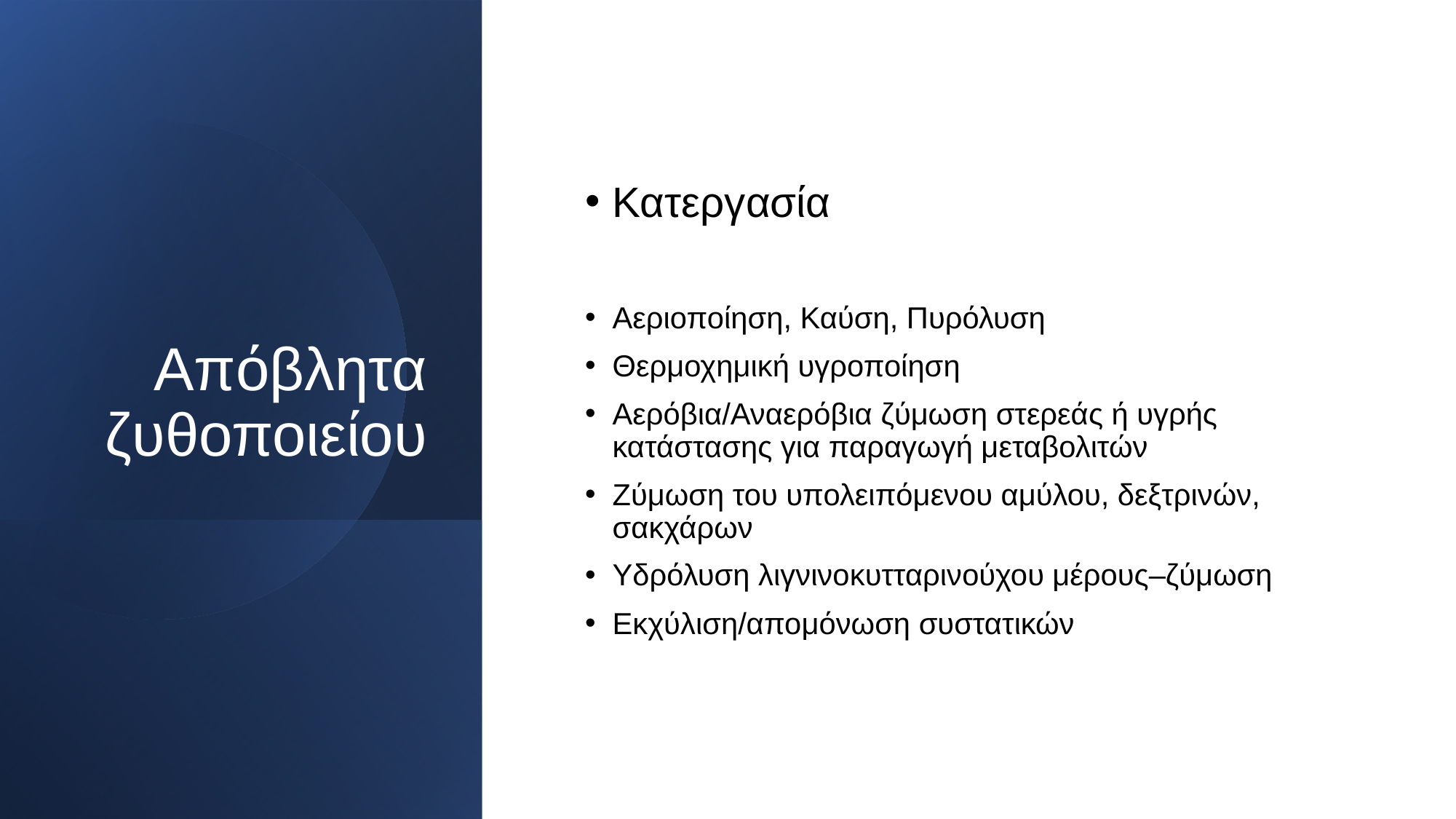

# Απόβλητα ζυθοποιείου

Κατεργασία

Αεριοποίηση, Καύση, Πυρόλυση
Θερμοχημική υγροποίηση
Αερόβια/Αναερόβια ζύμωση στερεάς ή υγρής κατάστασης για παραγωγή μεταβολιτών
Ζύμωση του υπολειπόμενου αμύλου, δεξτρινών, σακχάρων
Υδρόλυση λιγνινοκυτταρινούχου μέρους–ζύμωση
Εκχύλιση/απομόνωση συστατικών

4